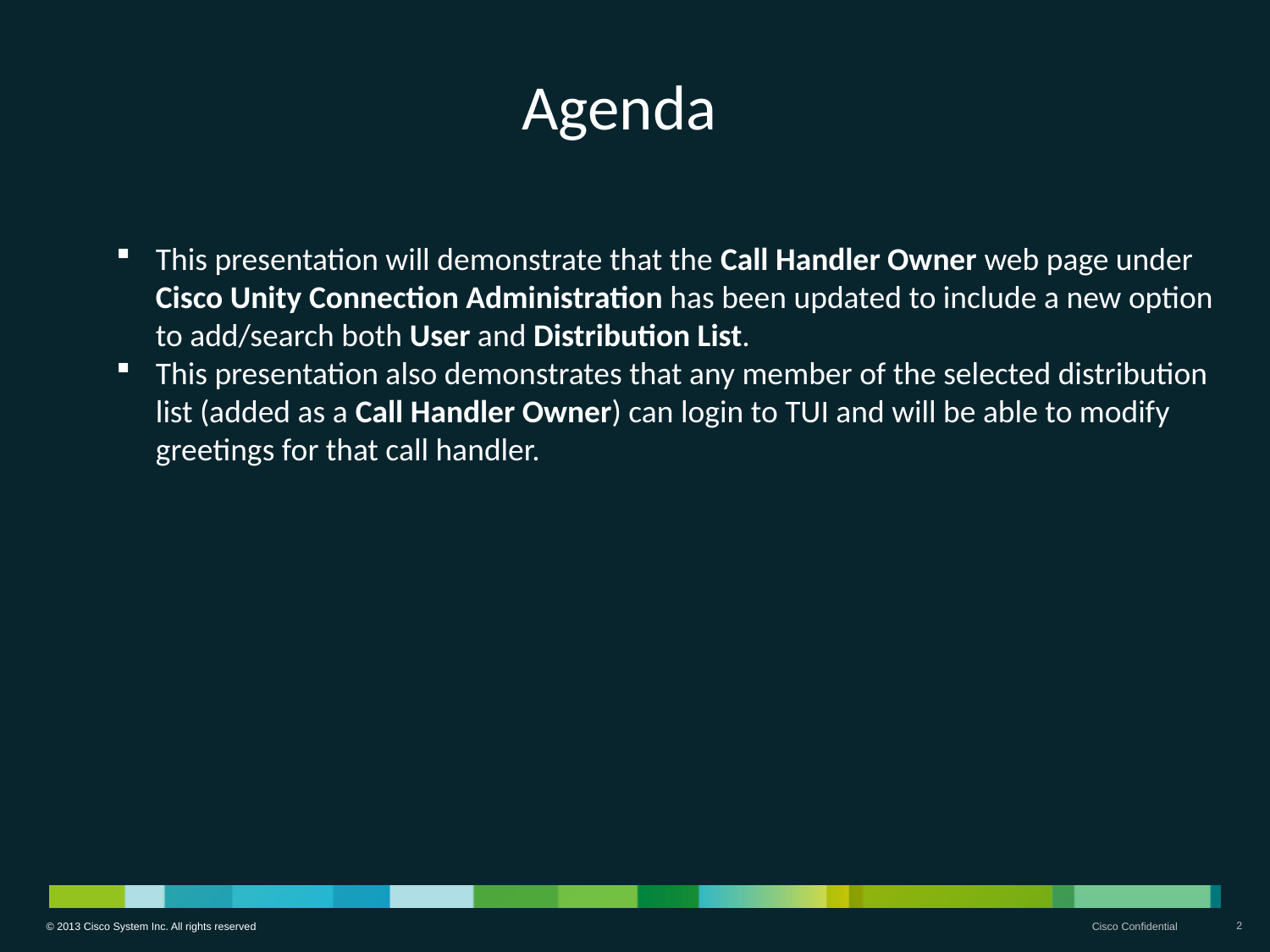

# Agenda
This presentation will demonstrate that the Call Handler Owner web page under Cisco Unity Connection Administration has been updated to include a new option to add/search both User and Distribution List.
This presentation also demonstrates that any member of the selected distribution list (added as a Call Handler Owner) can login to TUI and will be able to modify greetings for that call handler.